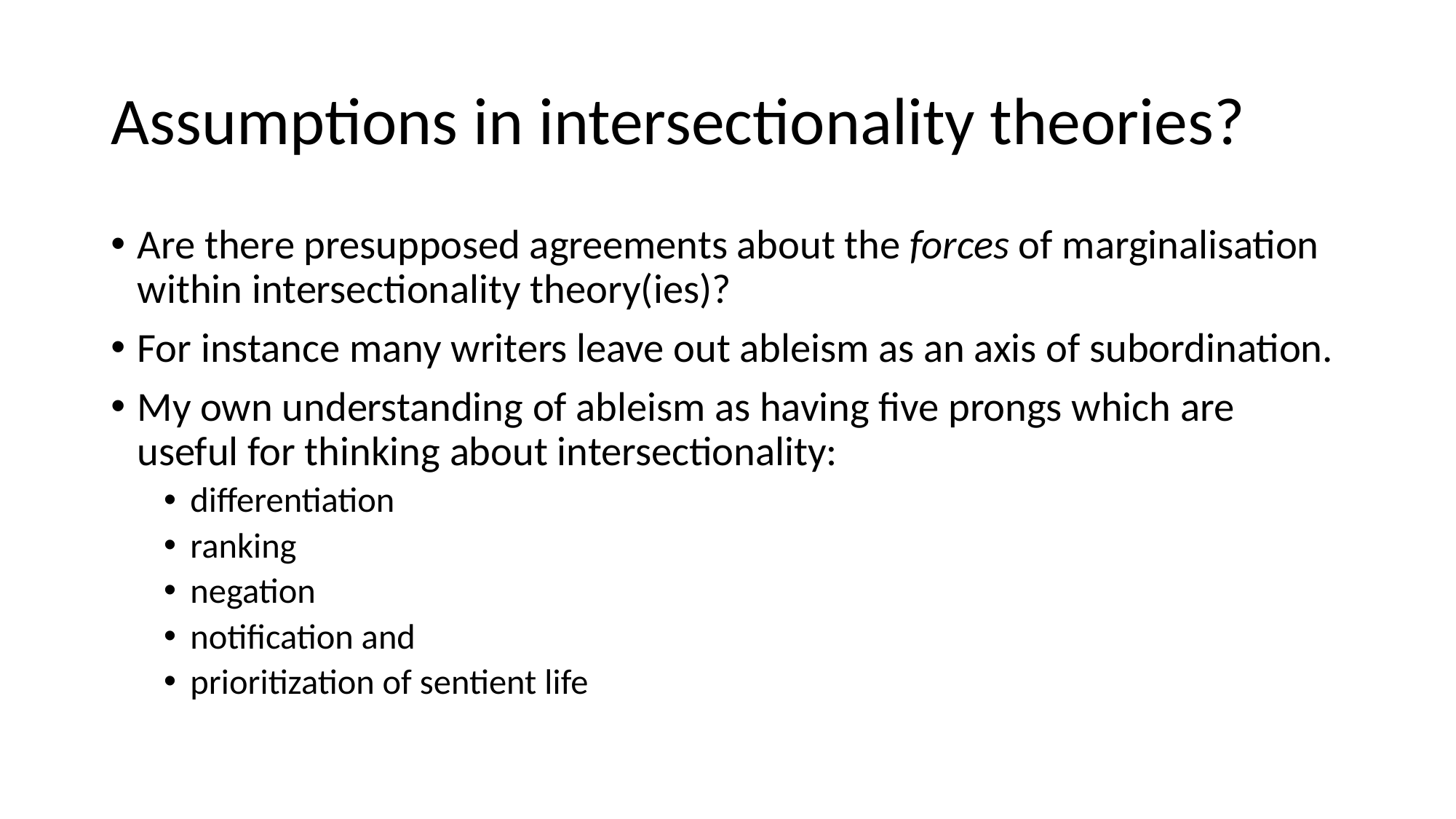

# Assumptions in intersectionality theories?
Are there presupposed agreements about the forces of marginalisation within intersectionality theory(ies)?
For instance many writers leave out ableism as an axis of subordination.
My own understanding of ableism as having five prongs which are useful for thinking about intersectionality:
differentiation
ranking
negation
notification and
prioritization of sentient life